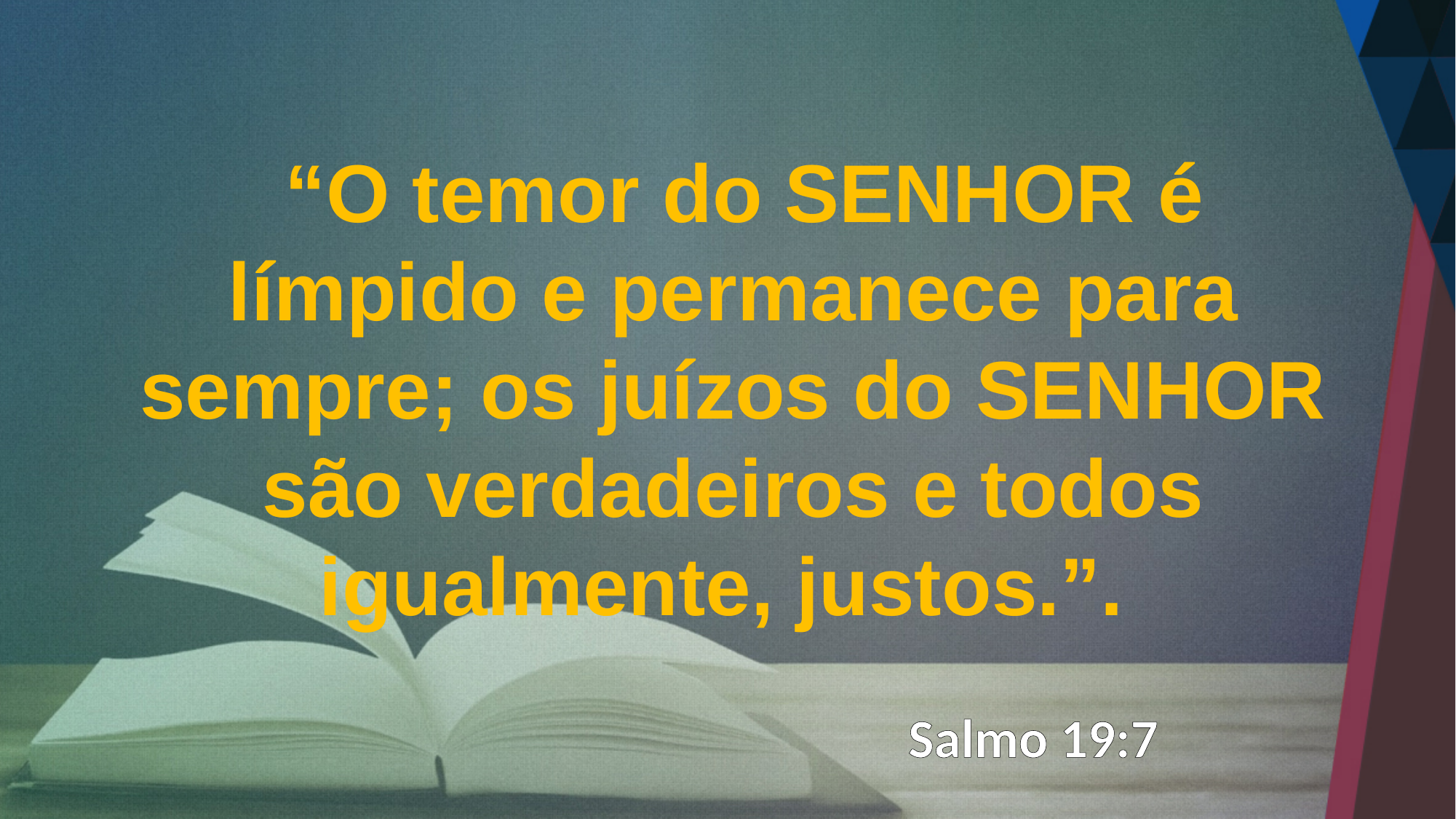

“O temor do SENHOR é límpido e permanece para sempre; os juízos do SENHOR são verdadeiros e todos igualmente, justos.”.
Salmo 19:7